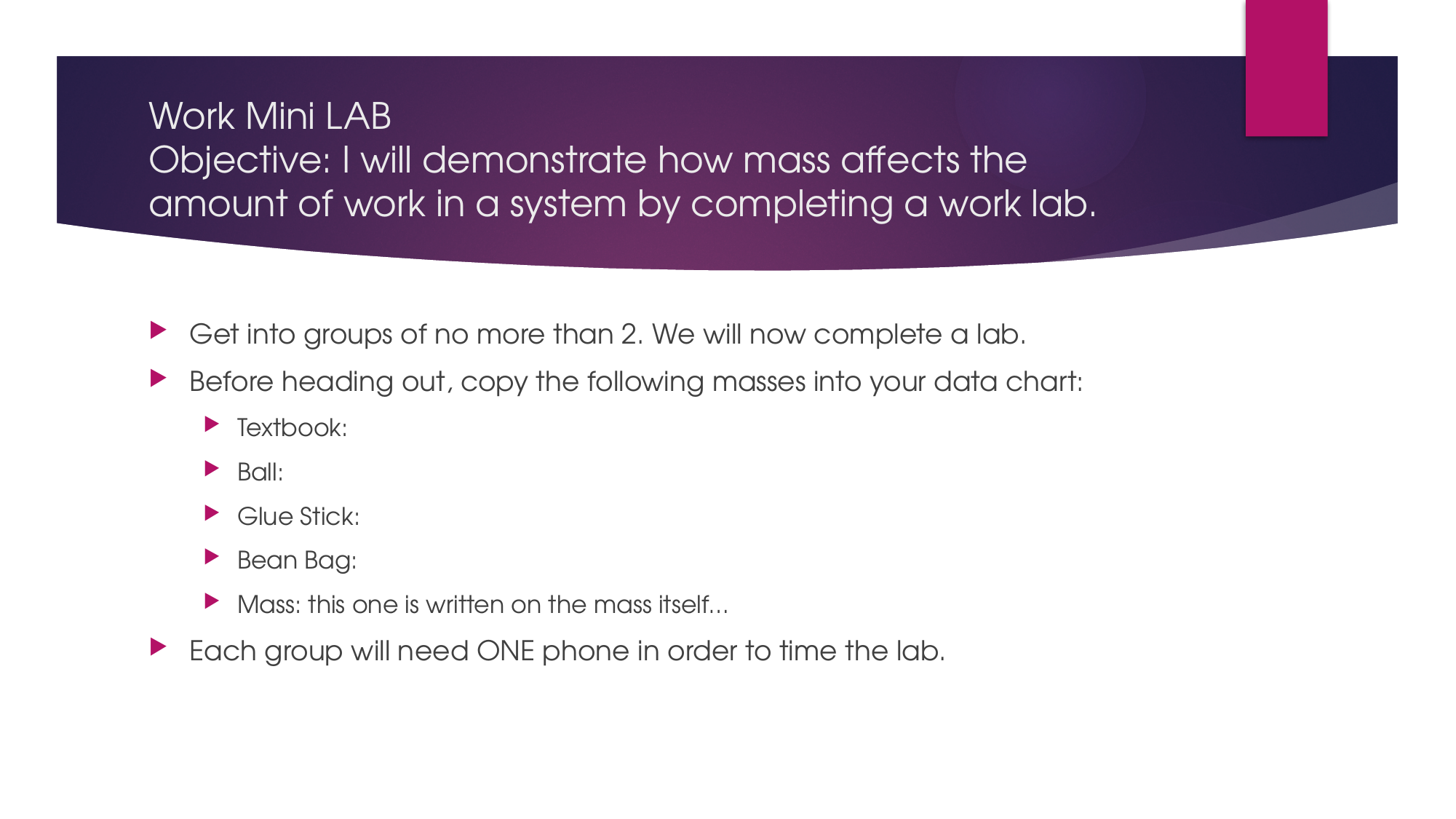

# Work Mini LAB Objective: I will demonstrate how mass affects the amount of work in a system by completing a work lab.
Get into groups of no more than 2. We will now complete a lab.
Before heading out, copy the following masses into your data chart:
Textbook:
Ball:
Glue Stick:
Bean Bag:
Mass: this one is written on the mass itself…
Each group will need ONE phone in order to time the lab.